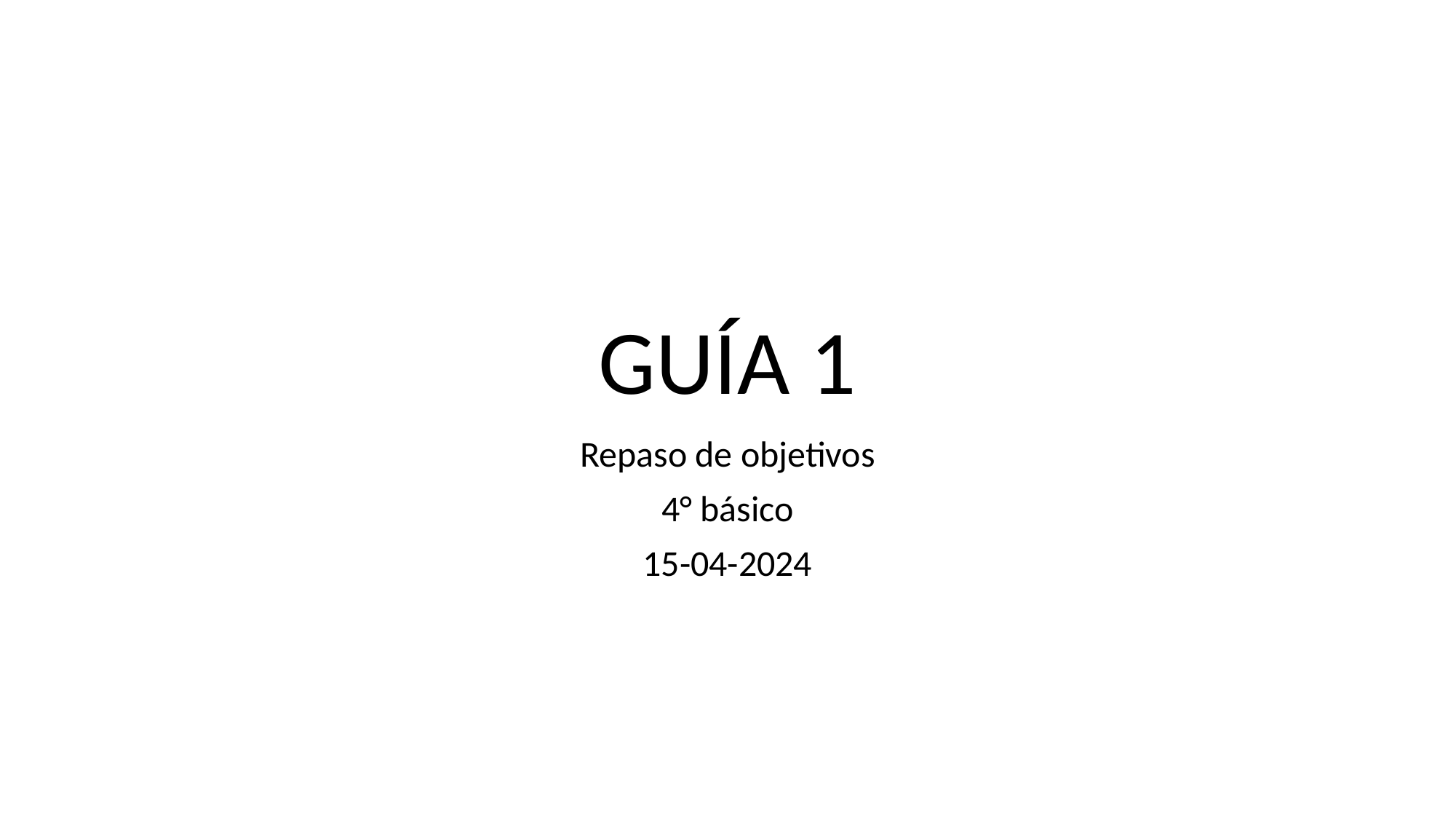

# GUÍA 1
Repaso de objetivos
4° básico
15-04-2024